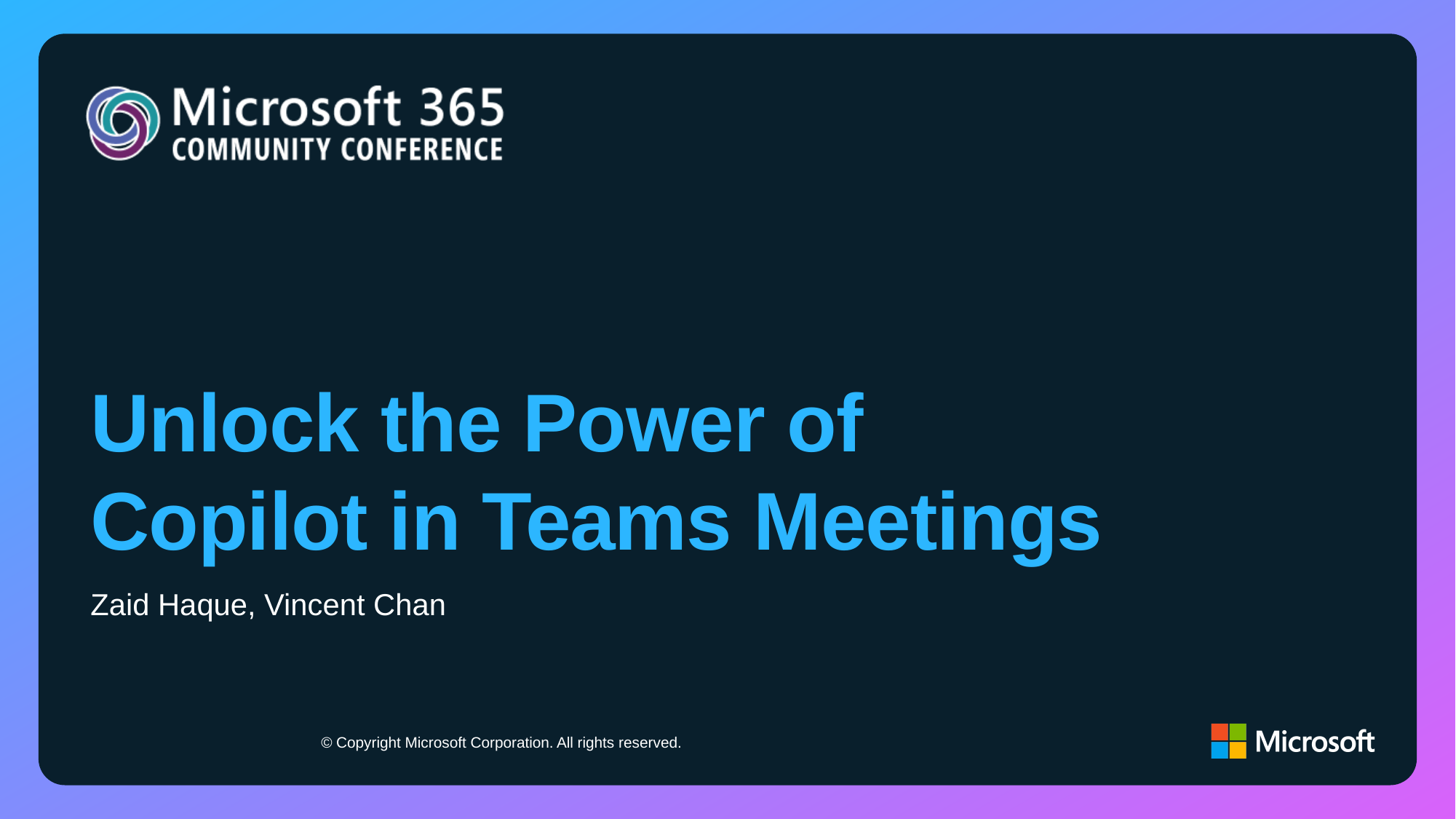

# Unlock the Power of Copilot in Teams Meetings
Zaid Haque, Vincent Chan